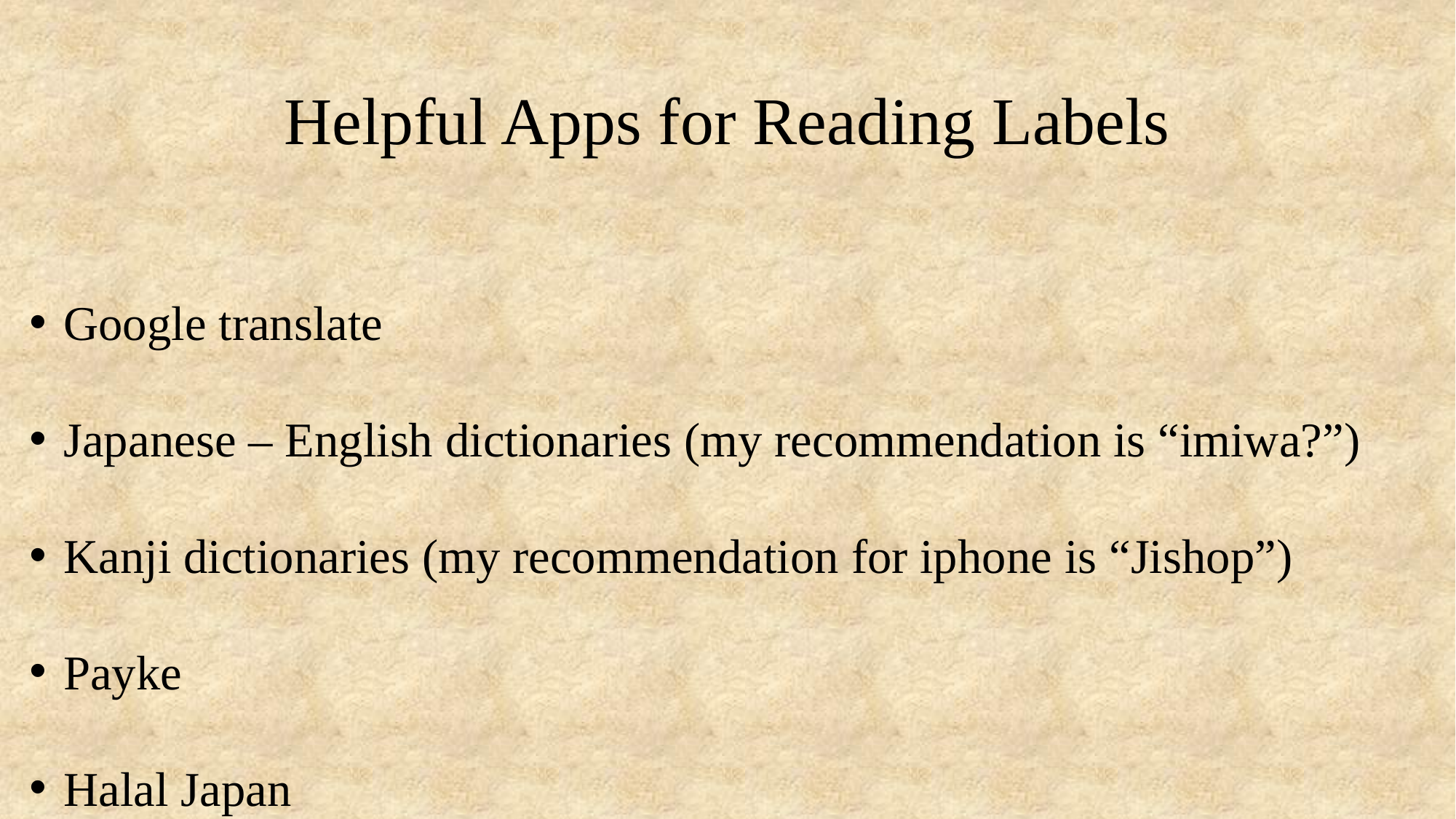

# Helpful Apps for Reading Labels
Google translate
Japanese – English dictionaries (my recommendation is “imiwa?”)
Kanji dictionaries (my recommendation for iphone is “Jishop”)
Payke
Halal Japan